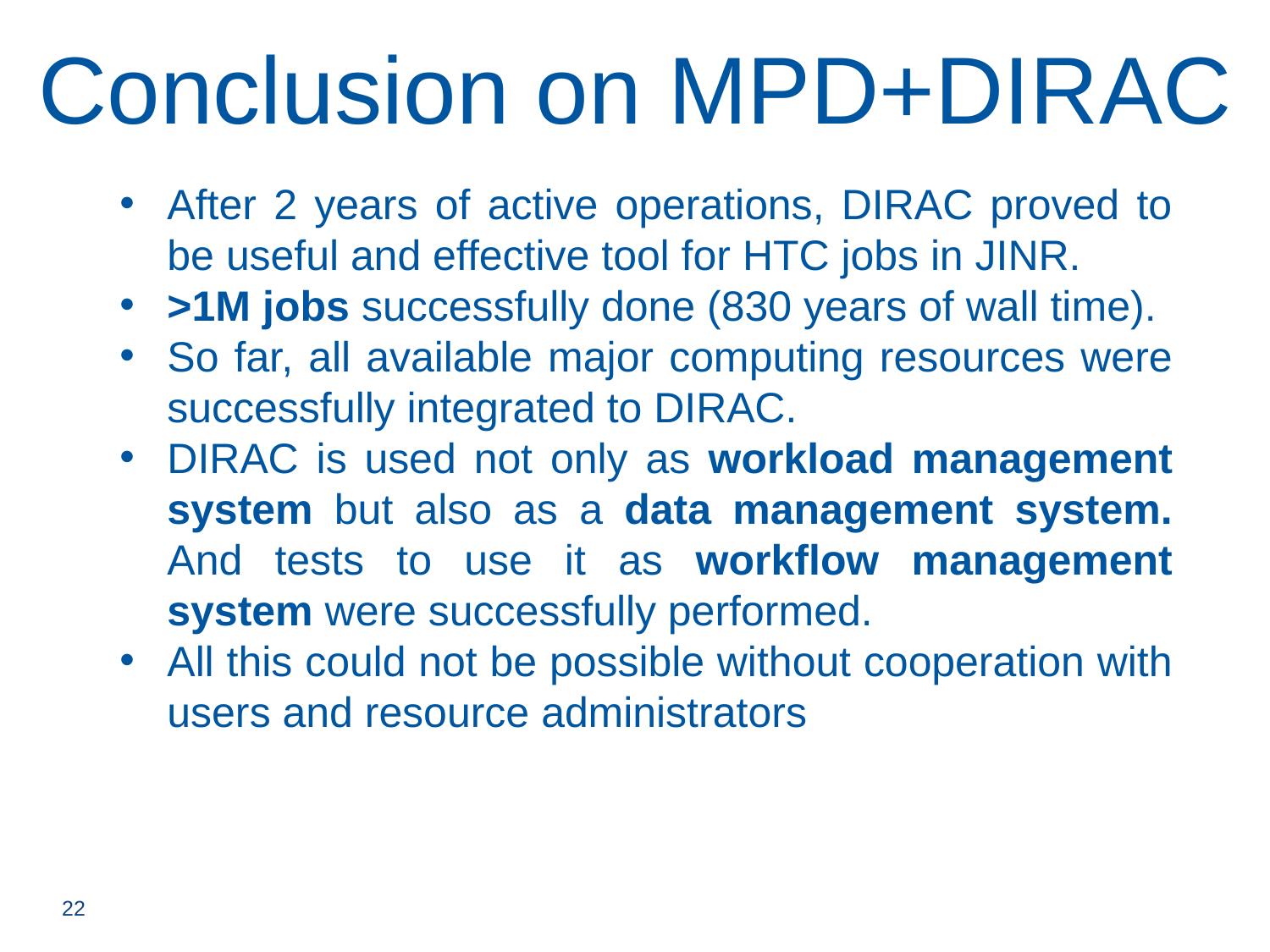

Conclusion on MPD+DIRAC
After 2 years of active operations, DIRAC proved to be useful and effective tool for HTC jobs in JINR.
>1M jobs successfully done (830 years of wall time).
So far, all available major computing resources were successfully integrated to DIRAC.
DIRAC is used not only as workload management system but also as a data management system. And tests to use it as workflow management system were successfully performed.
All this could not be possible without cooperation with users and resource administrators

22